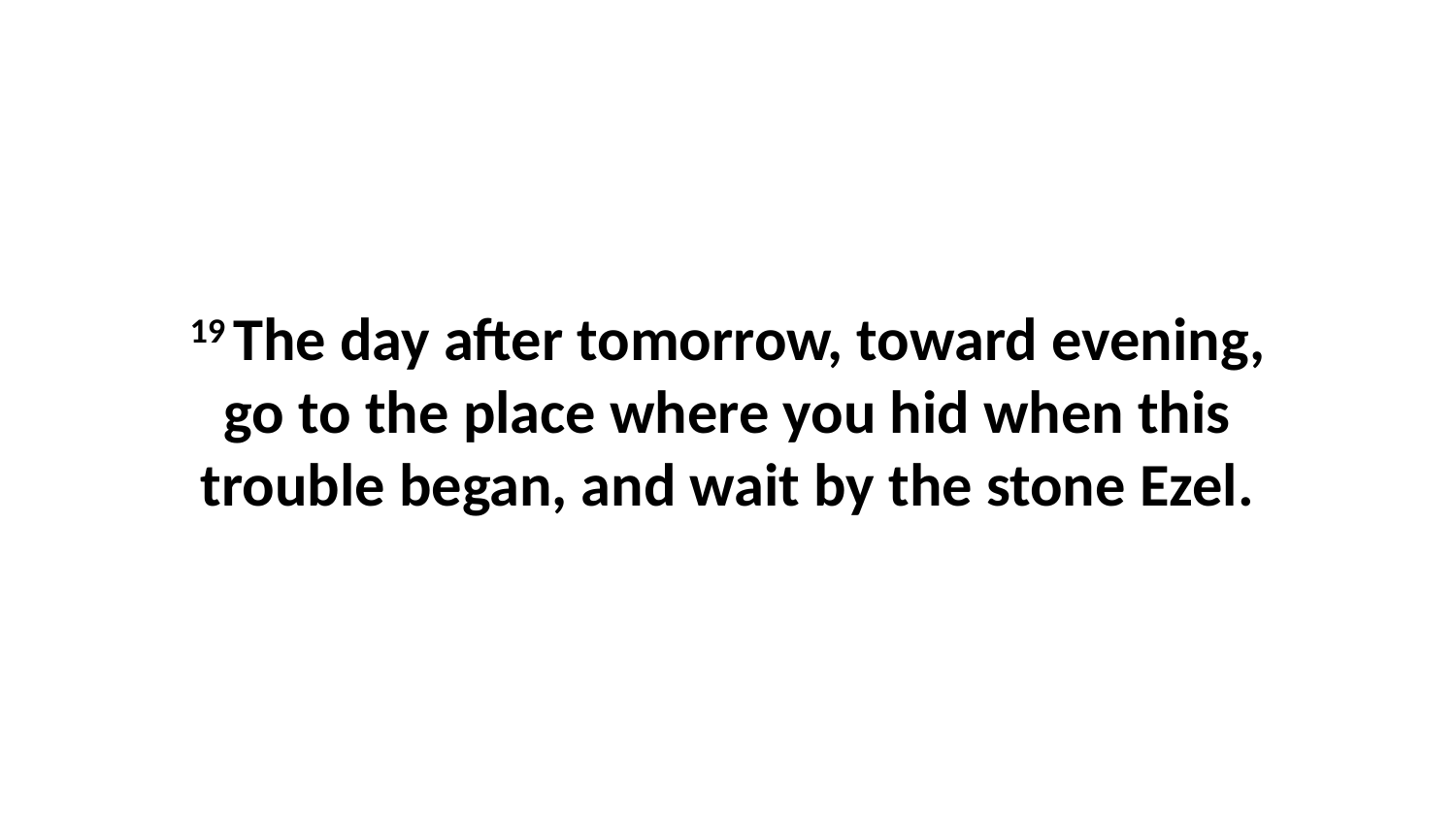

19 The day after tomorrow, toward evening, go to the place where you hid when this trouble began, and wait by the stone Ezel.